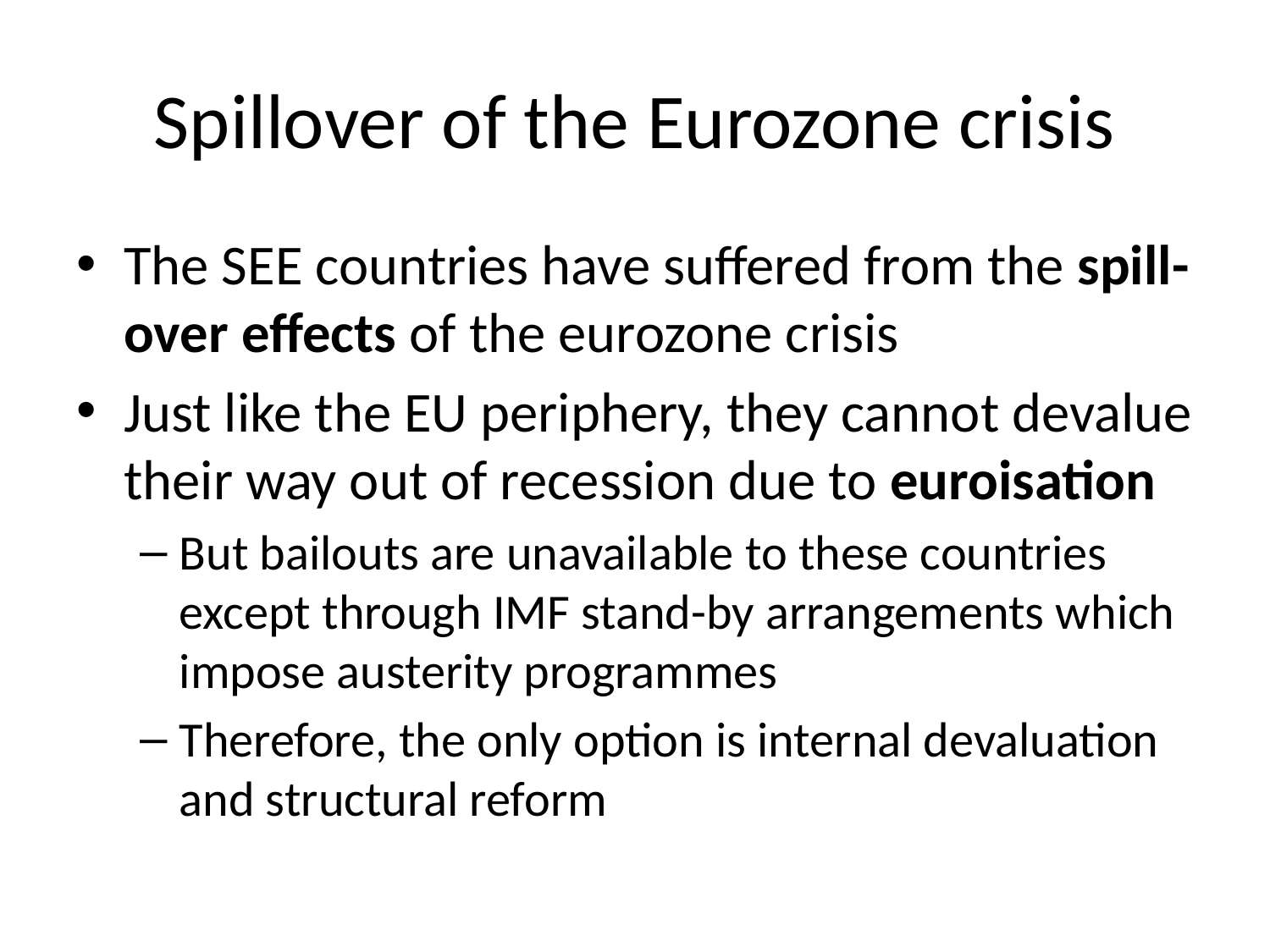

# Spillover of the Eurozone crisis
The SEE countries have suffered from the spill-over effects of the eurozone crisis
Just like the EU periphery, they cannot devalue their way out of recession due to euroisation
But bailouts are unavailable to these countries except through IMF stand-by arrangements which impose austerity programmes
Therefore, the only option is internal devaluation and structural reform